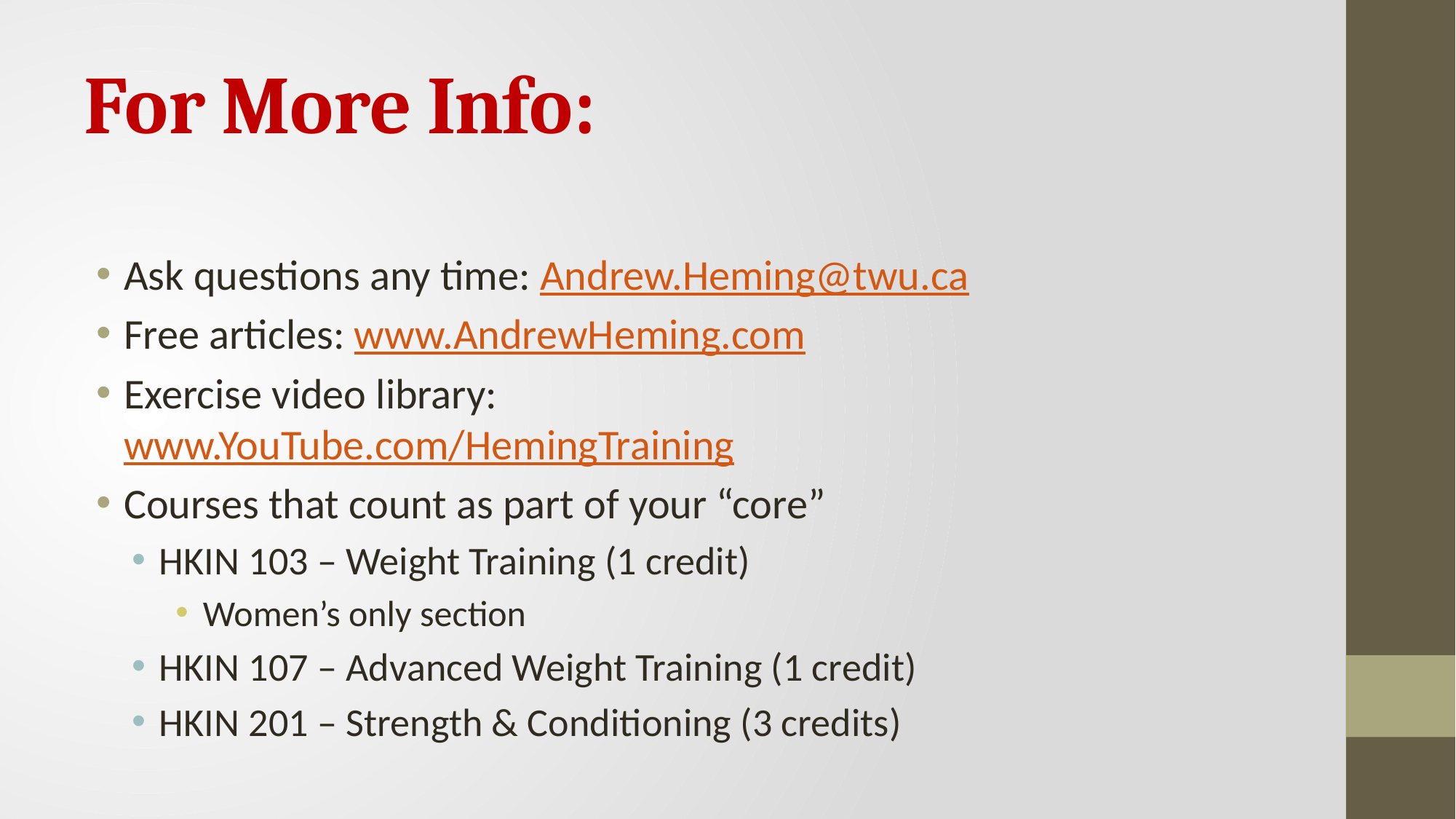

# For More Info:
Ask questions any time: Andrew.Heming@twu.ca
Free articles: www.AndrewHeming.com
Exercise video library: www.YouTube.com/HemingTraining
Courses that count as part of your “core”
HKIN 103 – Weight Training (1 credit)
Women’s only section
HKIN 107 – Advanced Weight Training (1 credit)
HKIN 201 – Strength & Conditioning (3 credits)